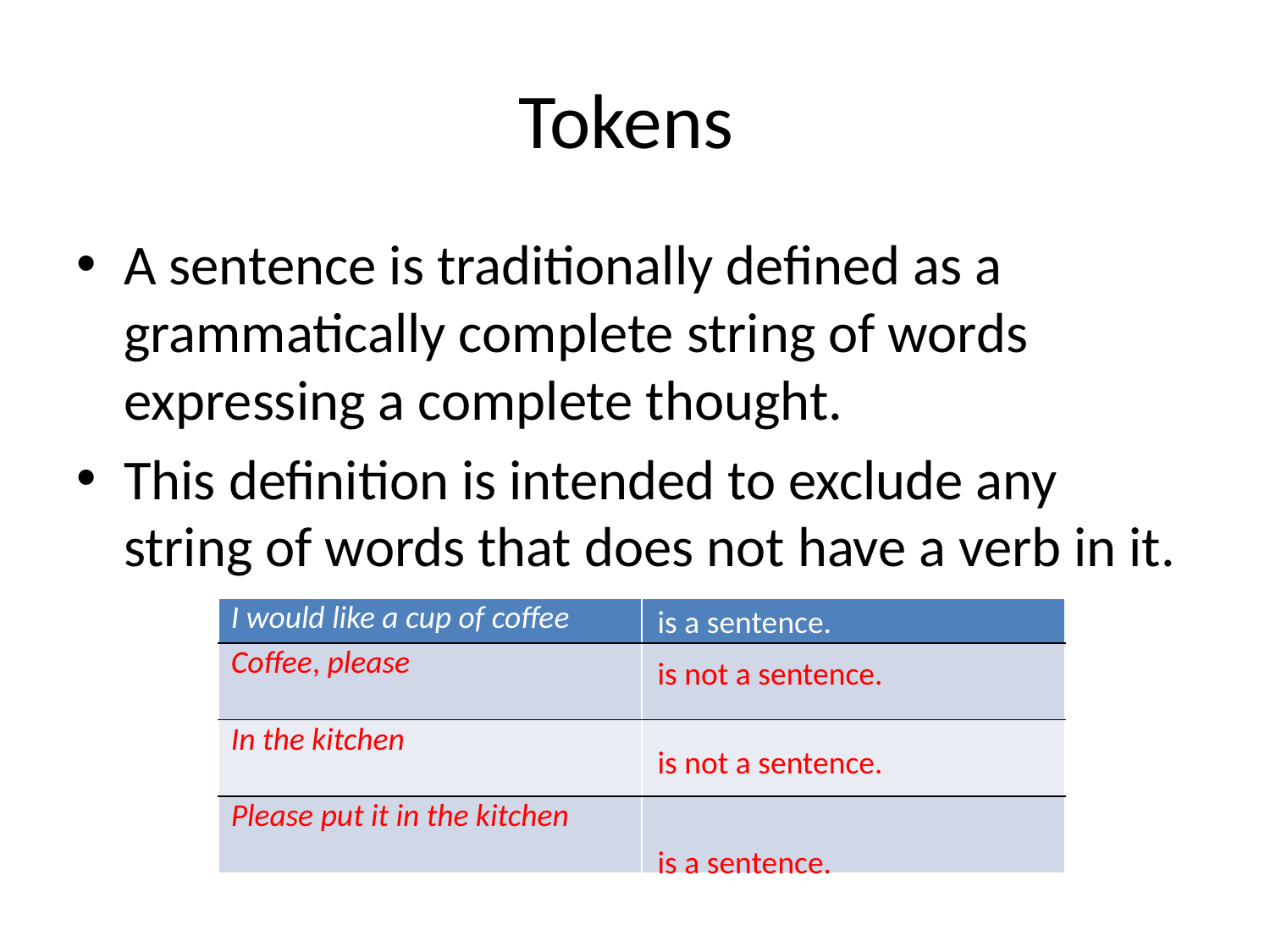

# Tokens
A sentence is traditionally defined as a grammatically complete string of words expressing a complete thought.
This definition is intended to exclude any string of words that does not have a verb in it.
is a sentence.
| I would like a cup of coffee |  |
| --- | --- |
| Coffee, please |  |
| In the kitchen |  |
| Please put it in the kitchen |  |
is not a sentence.
is not a sentence.
is a sentence.